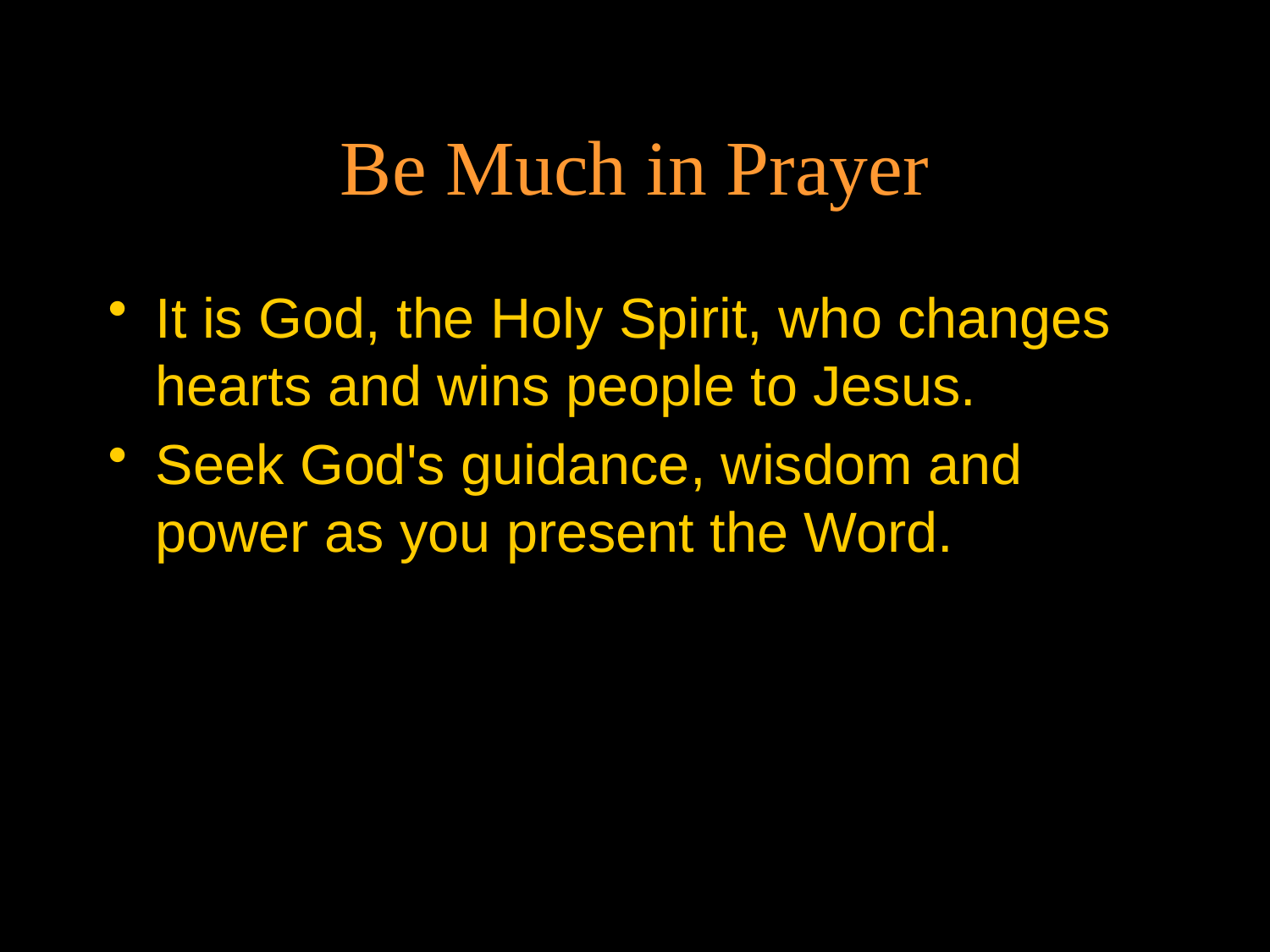

# Be Much in Prayer
It is God, the Holy Spirit, who changes hearts and wins people to Jesus.
Seek God's guidance, wisdom and power as you present the Word.